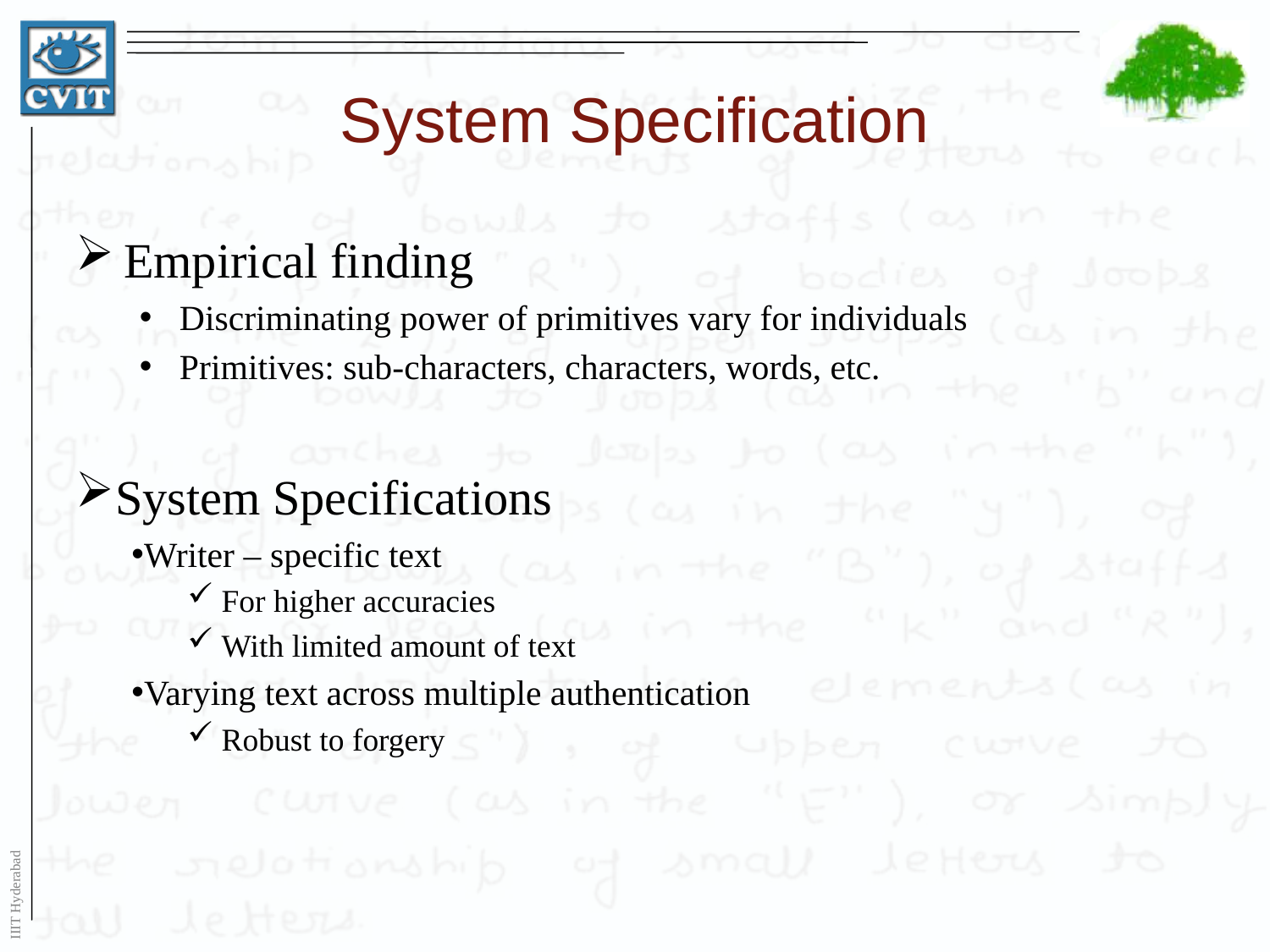

# System Specification
Empirical finding
Discriminating power of primitives vary for individuals
Primitives: sub-characters, characters, words, etc.

System Specifications
Writer – specific text
 For higher accuracies
 With limited amount of text
Varying text across multiple authentication
 Robust to forgery